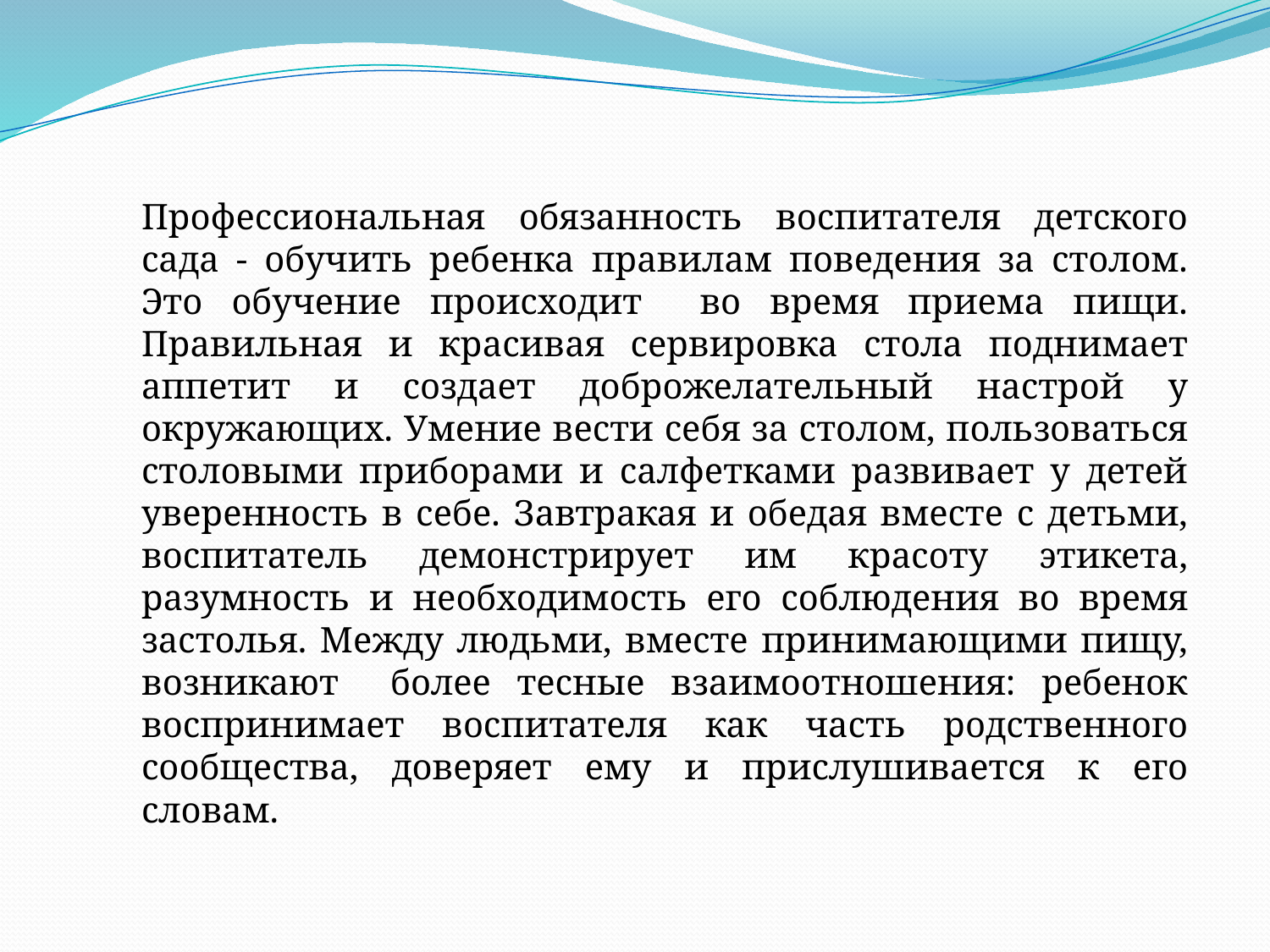

Профессиональная обязанность воспитателя детского сада - обучить ребенка правилам поведения за столом. Это обучение происходит  во время приема пищи. Правильная и красивая сервировка стола поднимает аппетит и создает доброжелательный настрой у окружающих. Умение вести себя за столом, пользоваться столовыми приборами и салфетками развивает у детей уверенность в себе. Завтракая и обедая вместе с детьми, воспитатель демонстрирует им красоту этикета, разумность и необходимость его соблюдения во время застолья. Между людьми, вместе принимающими пищу, возникают  более тесные взаимоотношения: ребенок воспринимает воспитателя как часть родственного сообщества, доверяет ему и прислушивается к его словам.